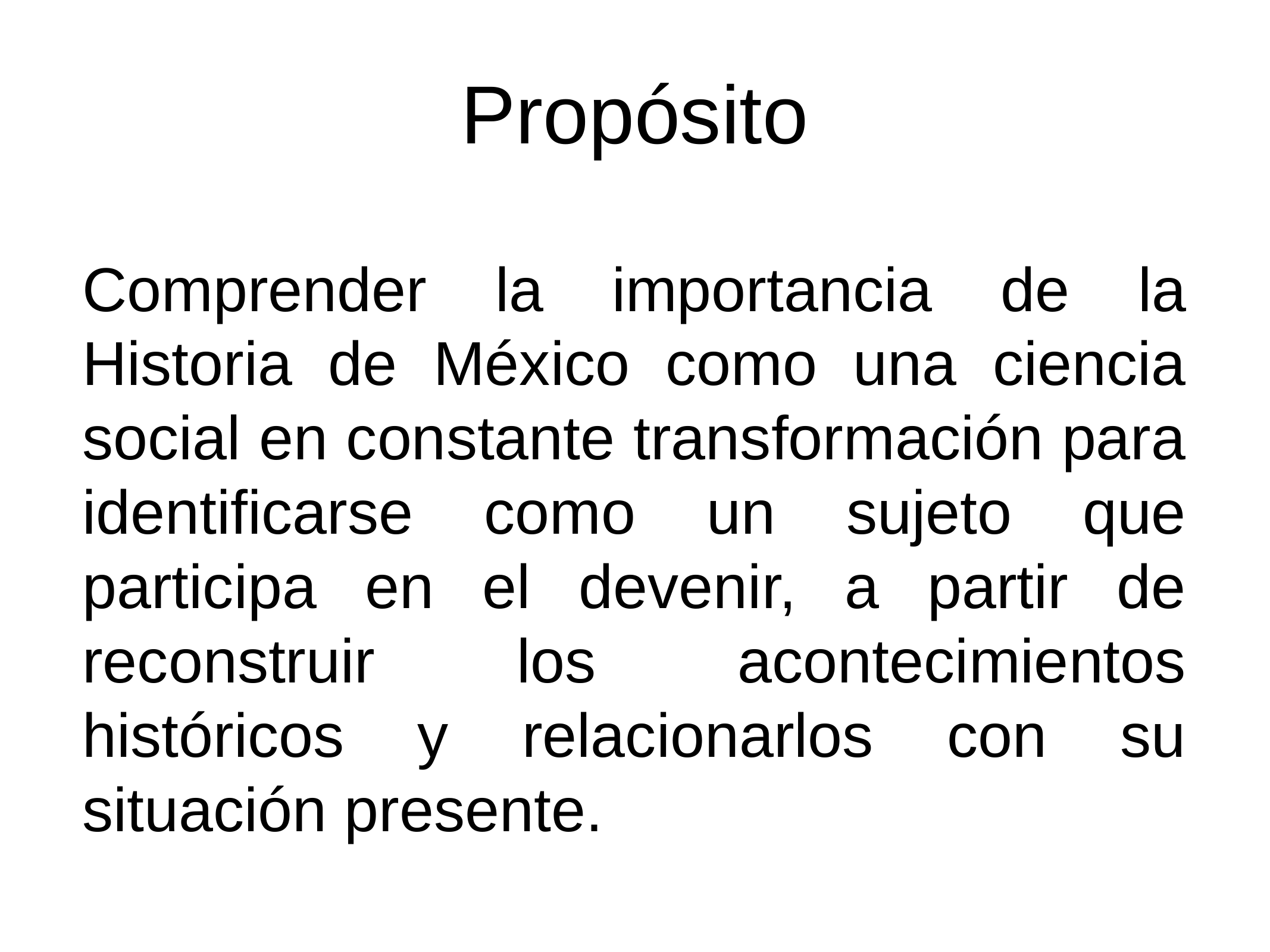

# Propósito
Comprender la importancia de la Historia de México como una ciencia social en constante transformación para identificarse como un sujeto que participa en el devenir, a partir de reconstruir los acontecimientos históricos y relacionarlos con su situación presente.